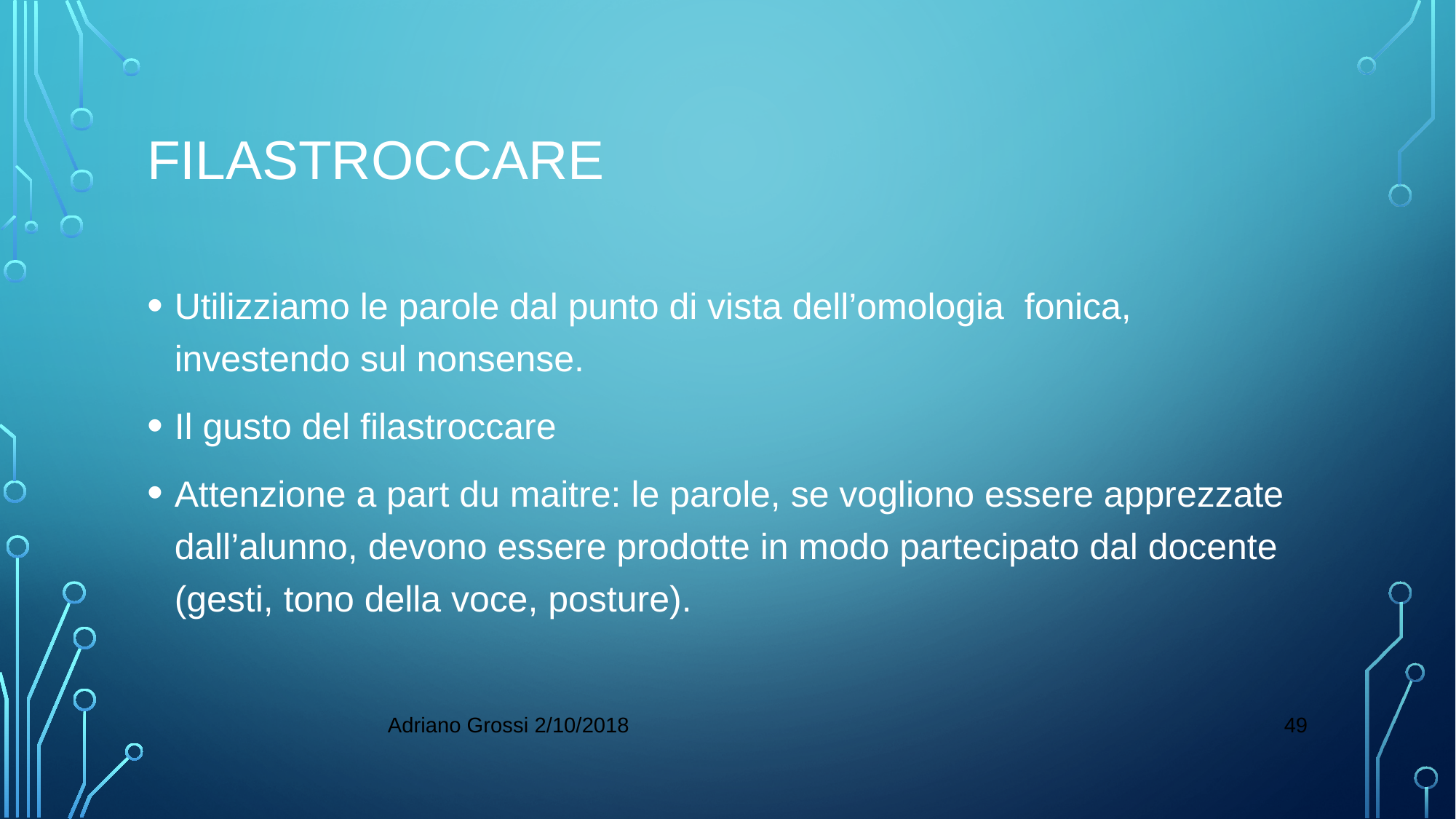

# Filastroccare
Utilizziamo le parole dal punto di vista dell’omologia  fonica, investendo sul nonsense.
Il gusto del filastroccare
Attenzione a part du maitre: le parole, se vogliono essere apprezzate dall’alunno, devono essere prodotte in modo partecipato dal docente (gesti, tono della voce, posture).
49
Adriano Grossi 2/10/2018